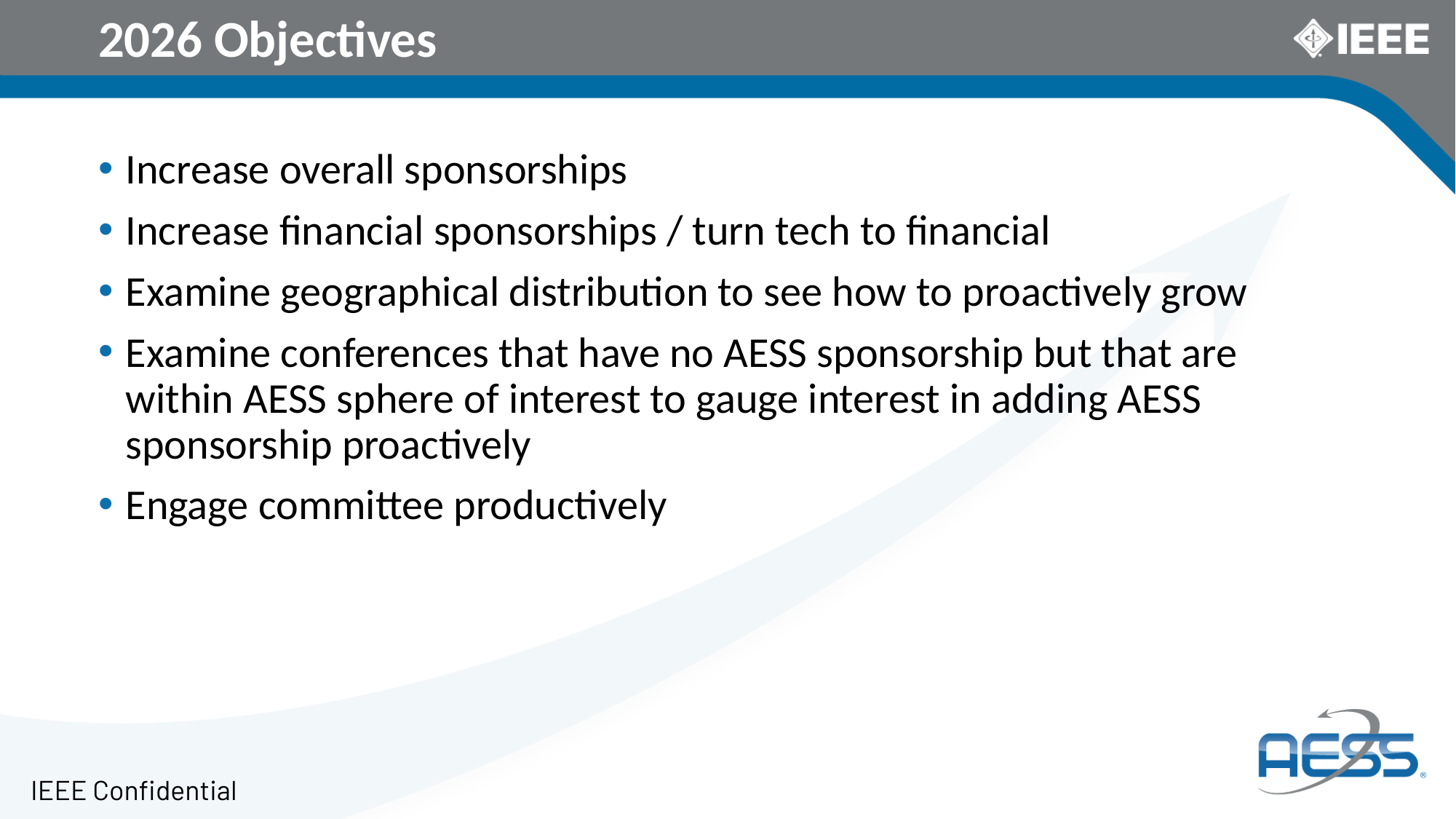

# 2026 Objectives
Increase overall sponsorships
Increase financial sponsorships / turn tech to financial
Examine geographical distribution to see how to proactively grow
Examine conferences that have no AESS sponsorship but that are within AESS sphere of interest to gauge interest in adding AESS sponsorship proactively
Engage committee productively

IEEE Confidential